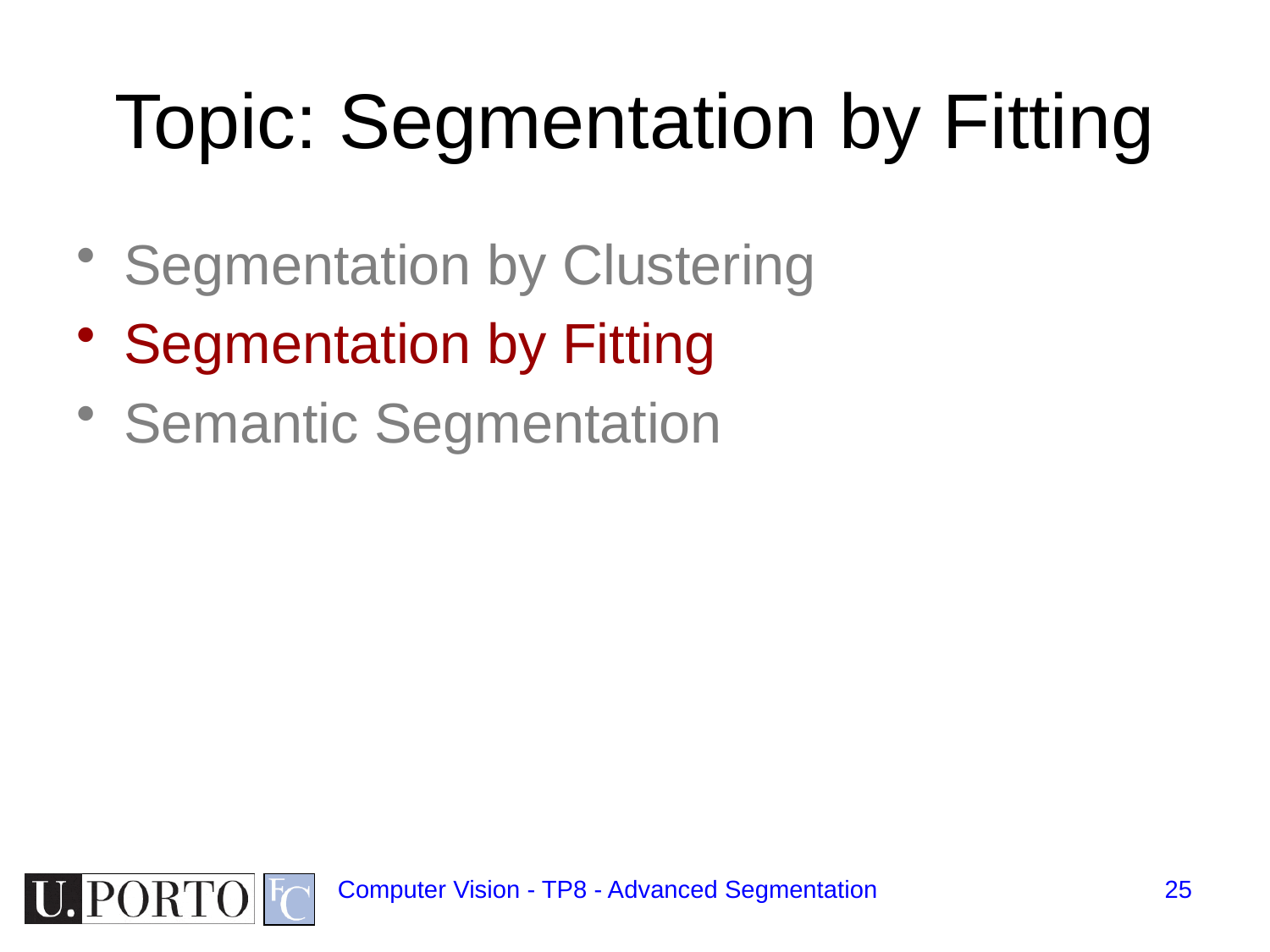

# Topic: Segmentation by Fitting
Segmentation by Clustering
Segmentation by Fitting
Semantic Segmentation
Computer Vision - TP8 - Advanced Segmentation
25